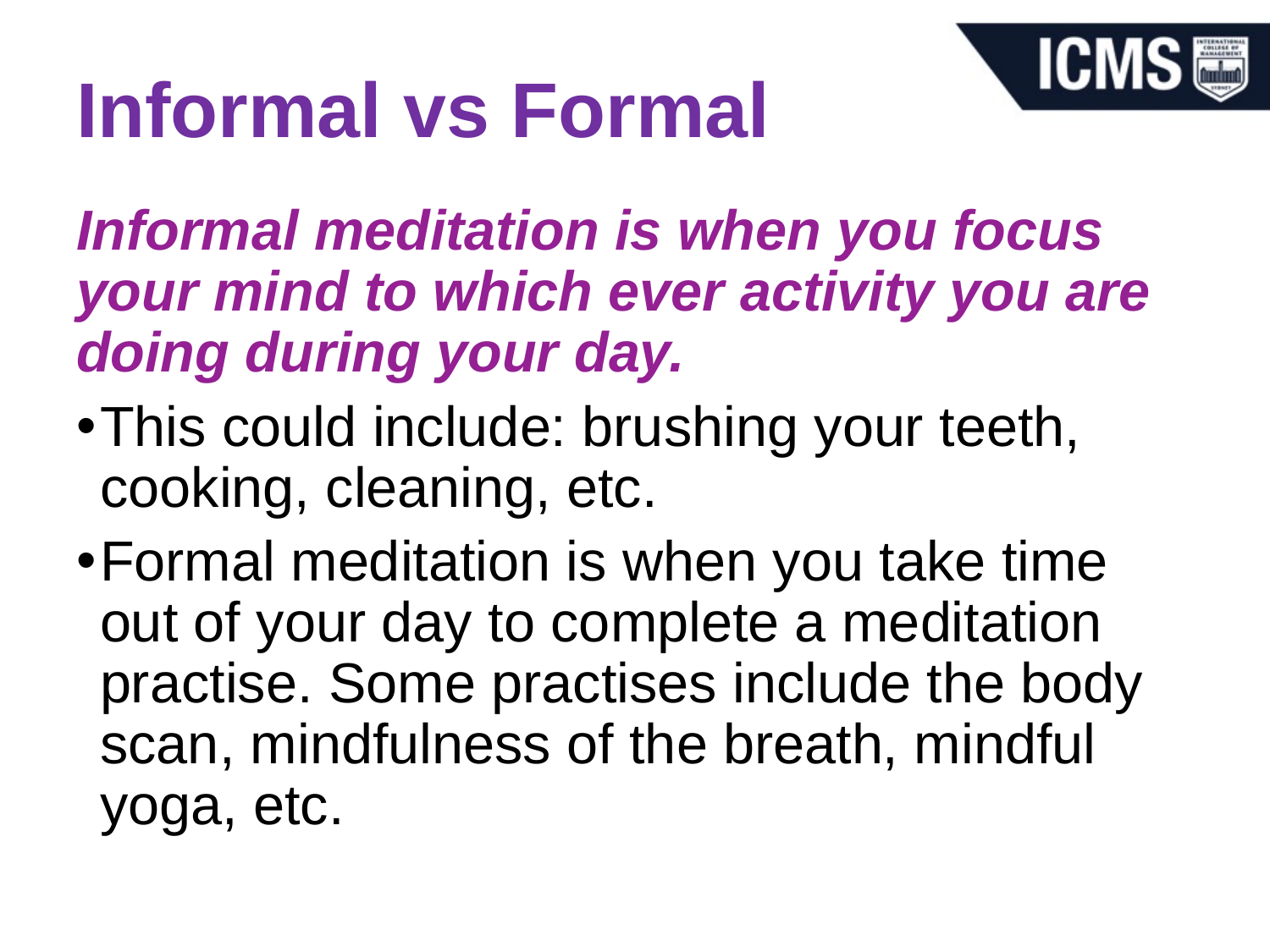

# Informal vs Formal
Informal meditation is when you focus your mind to which ever activity you are doing during your day.
This could include: brushing your teeth, cooking, cleaning, etc.
Formal meditation is when you take time out of your day to complete a meditation practise. Some practises include the body scan, mindfulness of the breath, mindful yoga, etc.